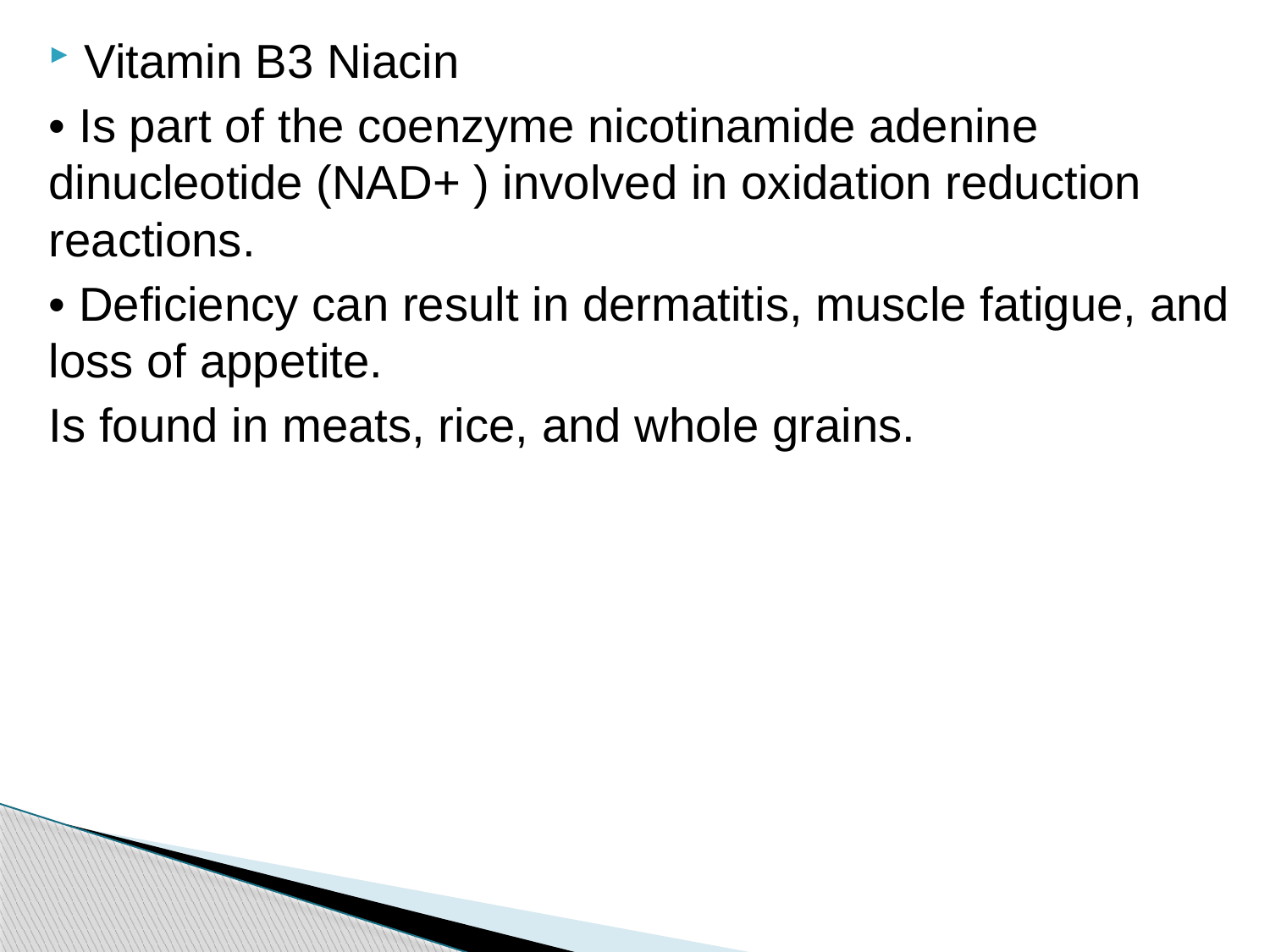

Vitamin B3 Niacin
• Is part of the coenzyme nicotinamide adenine dinucleotide (NAD+ ) involved in oxidation reduction reactions.
• Deficiency can result in dermatitis, muscle fatigue, and loss of appetite.
Is found in meats, rice, and whole grains.